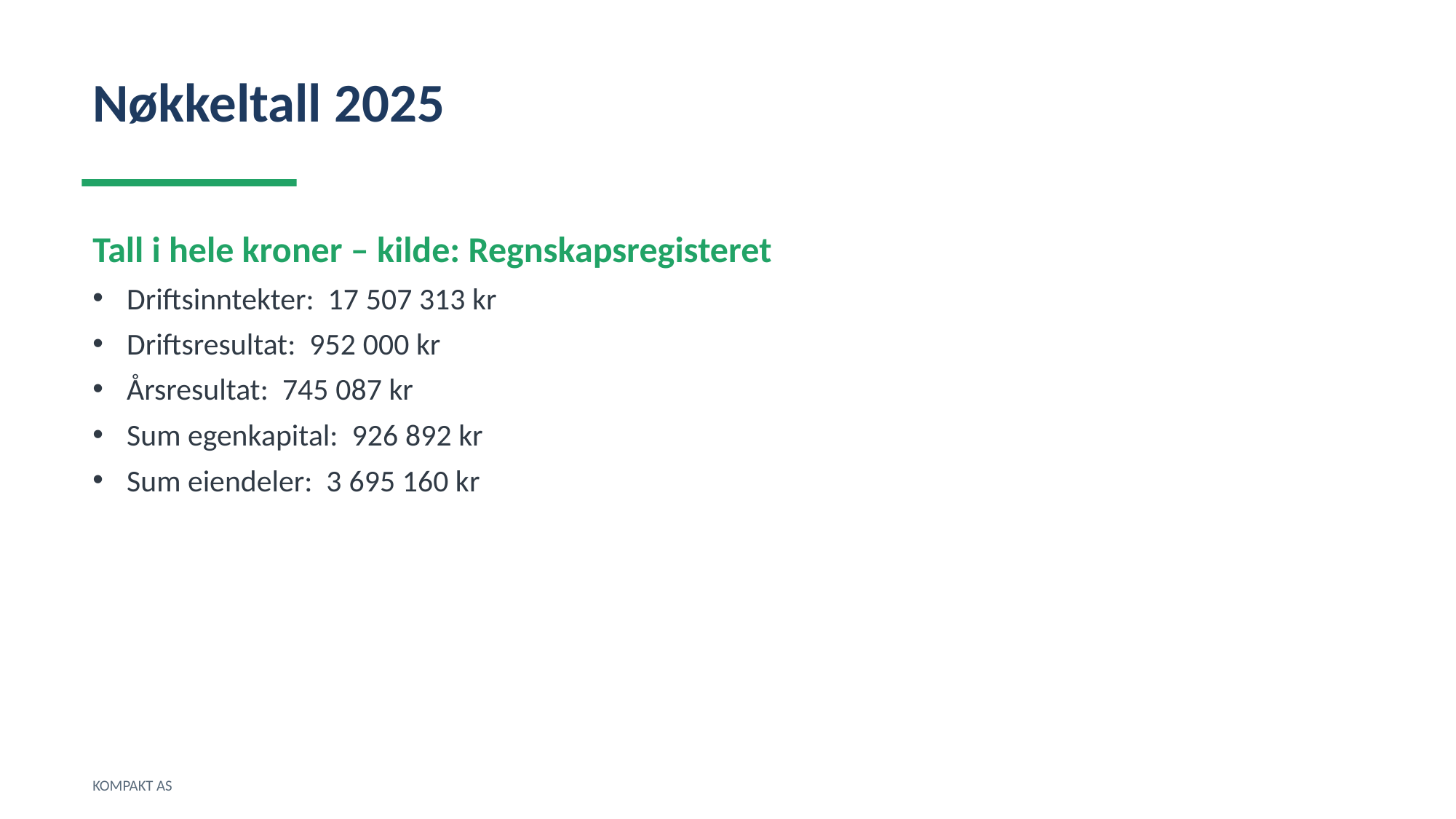

Nøkkeltall 2025

Tall i hele kroner – kilde: Regnskapsregisteret
Driftsinntekter:  17 507 313 kr
Driftsresultat:  952 000 kr
Årsresultat:  745 087 kr
Sum egenkapital:  926 892 kr
Sum eiendeler:  3 695 160 kr
KOMPAKT AS